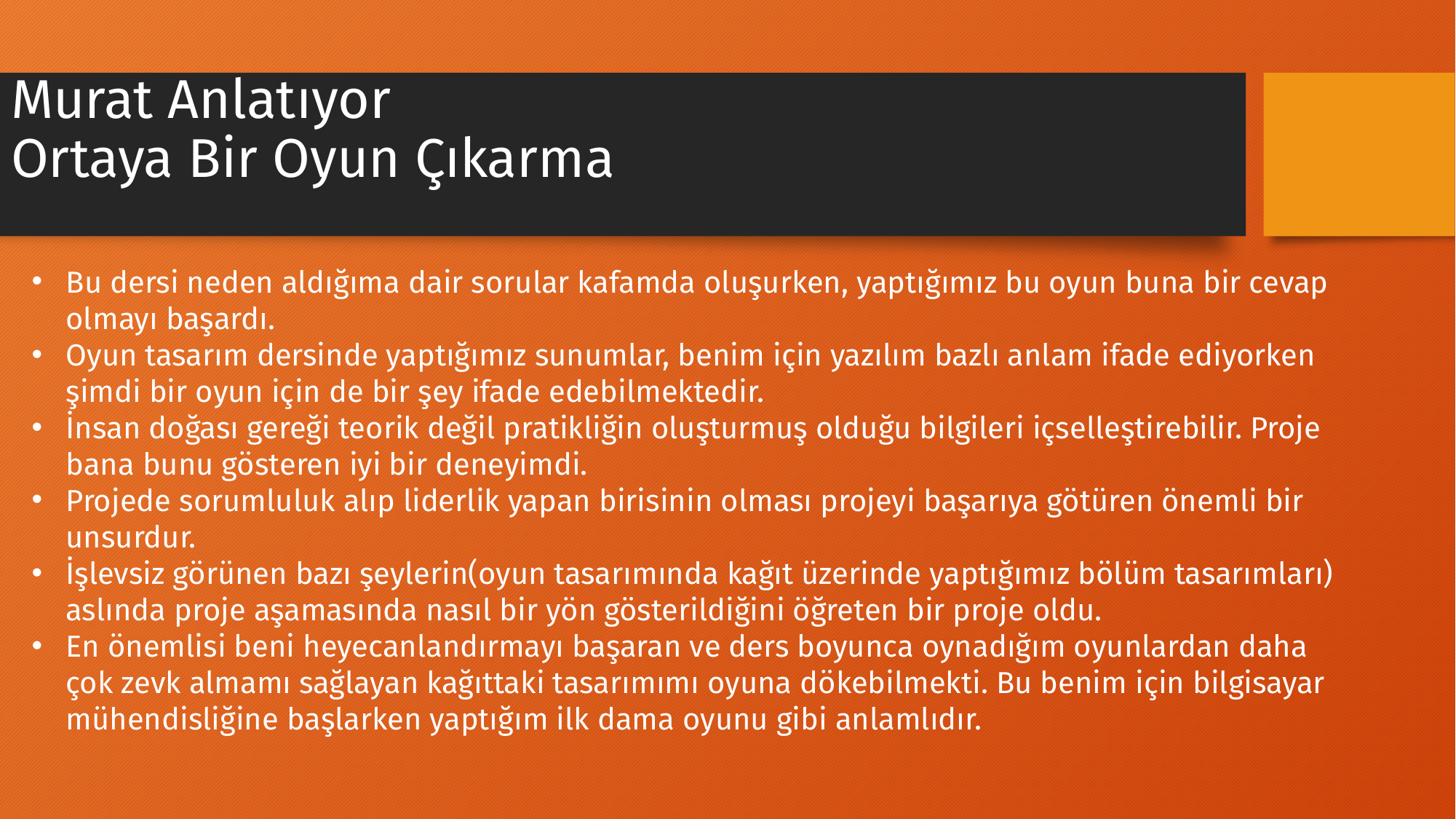

# Murat Anlatıyor Ortaya Bir Oyun Çıkarma
Bu dersi neden aldığıma dair sorular kafamda oluşurken, yaptığımız bu oyun buna bir cevap olmayı başardı.
Oyun tasarım dersinde yaptığımız sunumlar, benim için yazılım bazlı anlam ifade ediyorken şimdi bir oyun için de bir şey ifade edebilmektedir.
İnsan doğası gereği teorik değil pratikliğin oluşturmuş olduğu bilgileri içselleştirebilir. Proje bana bunu gösteren iyi bir deneyimdi.
Projede sorumluluk alıp liderlik yapan birisinin olması projeyi başarıya götüren önemli bir unsurdur.
İşlevsiz görünen bazı şeylerin(oyun tasarımında kağıt üzerinde yaptığımız bölüm tasarımları) aslında proje aşamasında nasıl bir yön gösterildiğini öğreten bir proje oldu.
En önemlisi beni heyecanlandırmayı başaran ve ders boyunca oynadığım oyunlardan daha çok zevk almamı sağlayan kağıttaki tasarımımı oyuna dökebilmekti. Bu benim için bilgisayar mühendisliğine başlarken yaptığım ilk dama oyunu gibi anlamlıdır.